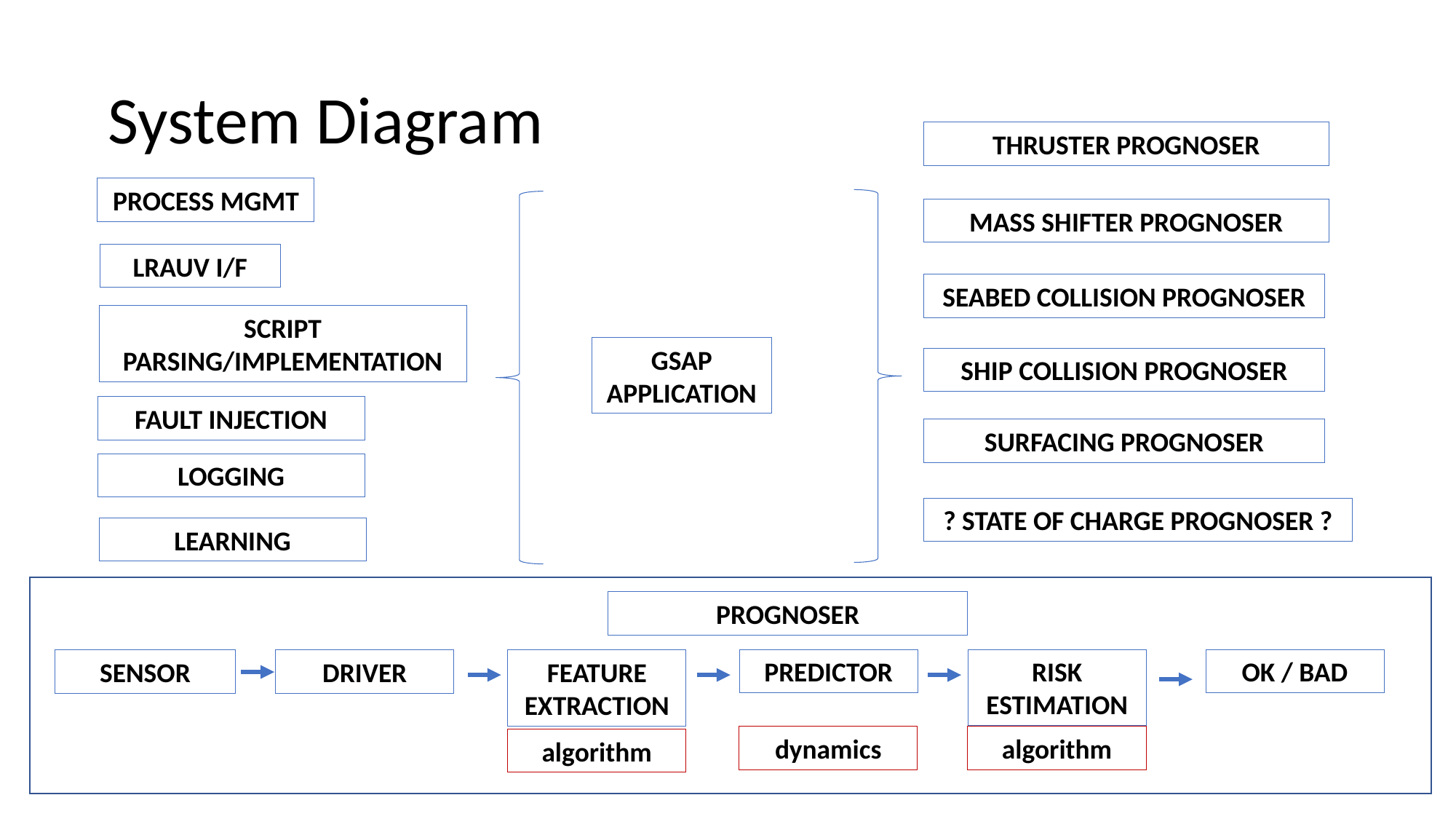

# System Diagram
THRUSTER PROGNOSER
PROCESS MGMT

MASS SHIFTER PROGNOSER
LRAUV I/F
SEABED COLLISION PROGNOSER
SCRIPT PARSING/IMPLEMENTATION
GSAP APPLICATION
SHIP COLLISION PROGNOSER
FAULT INJECTION
SURFACING PROGNOSER
LOGGING
? STATE OF CHARGE PROGNOSER ?
LEARNING

PROGNOSER
RISK ESTIMATION
OK / BAD
PREDICTOR
SENSOR
DRIVER
FEATURE EXTRACTION
algorithm
dynamics
algorithm